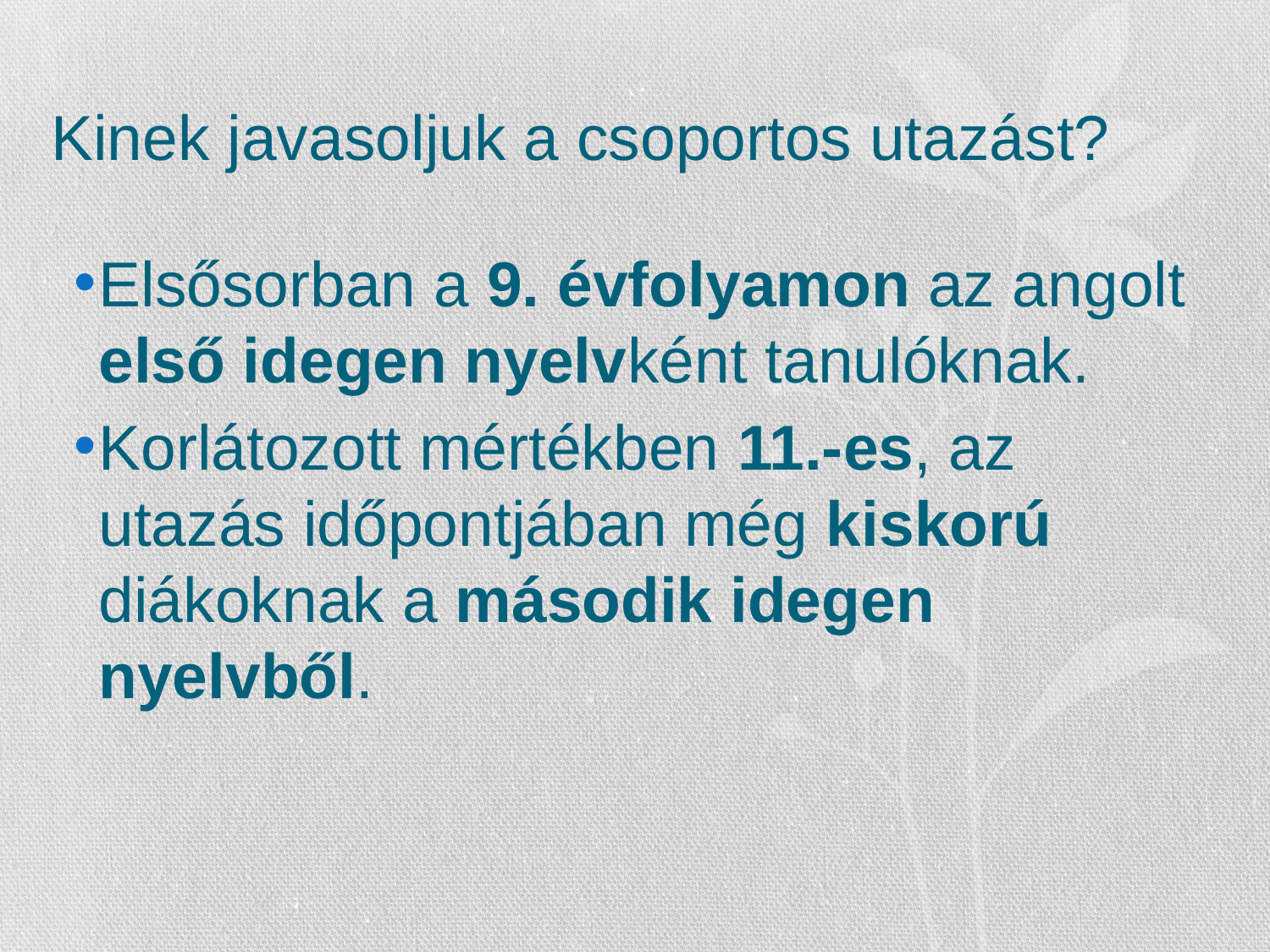

# Kinek javasoljuk a csoportos utazást?

Elsősorban a 9. évfolyamon az angolt első idegen nyelvként tanulóknak.
Korlátozott mértékben 11.-es, az utazás időpontjában még kiskorú diákoknak a második idegen nyelvből.